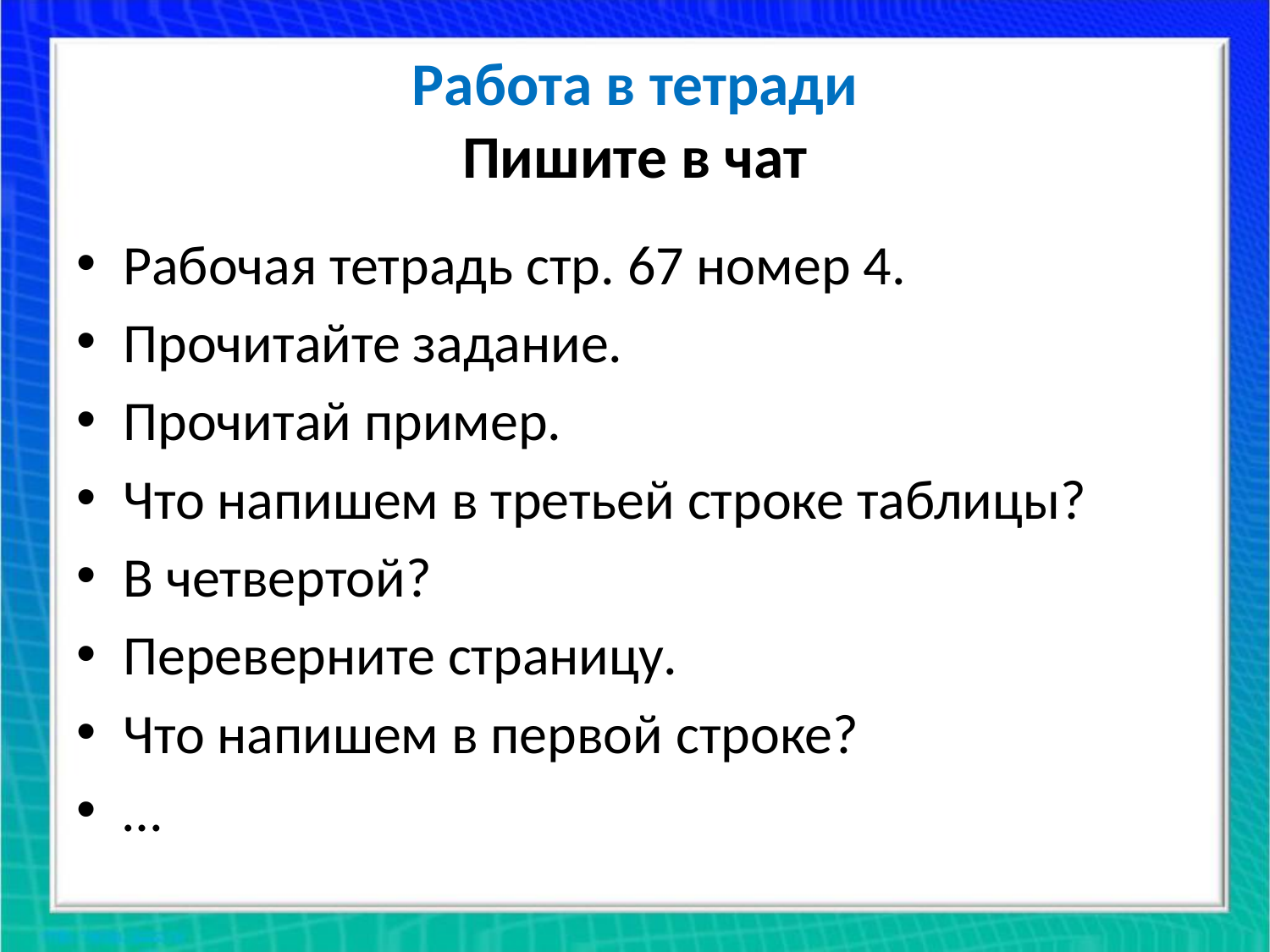

# Работа в тетради Пишите в чат
Рабочая тетрадь стр. 67 номер 4.
Прочитайте задание.
Прочитай пример.
Что напишем в третьей строке таблицы?
В четвертой?
Переверните страницу.
Что напишем в первой строке?
…